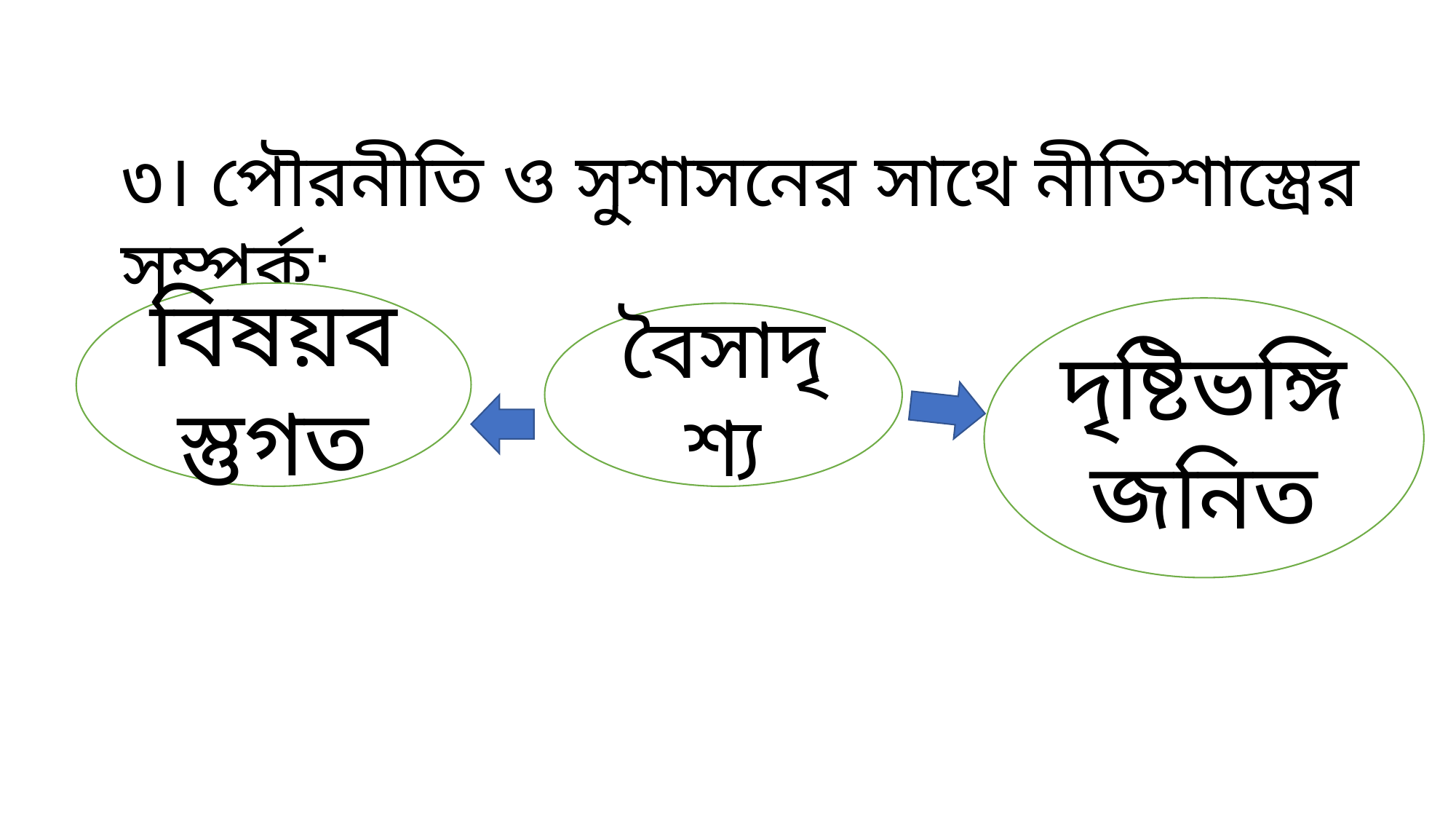

৩। পৌরনীতি ও সুশাসনের সাথে নীতিশাস্ত্রের সম্পর্ক:
বিষয়বস্তুগত
দৃষ্টিভঙ্গিজনিত
বৈসাদৃশ্য